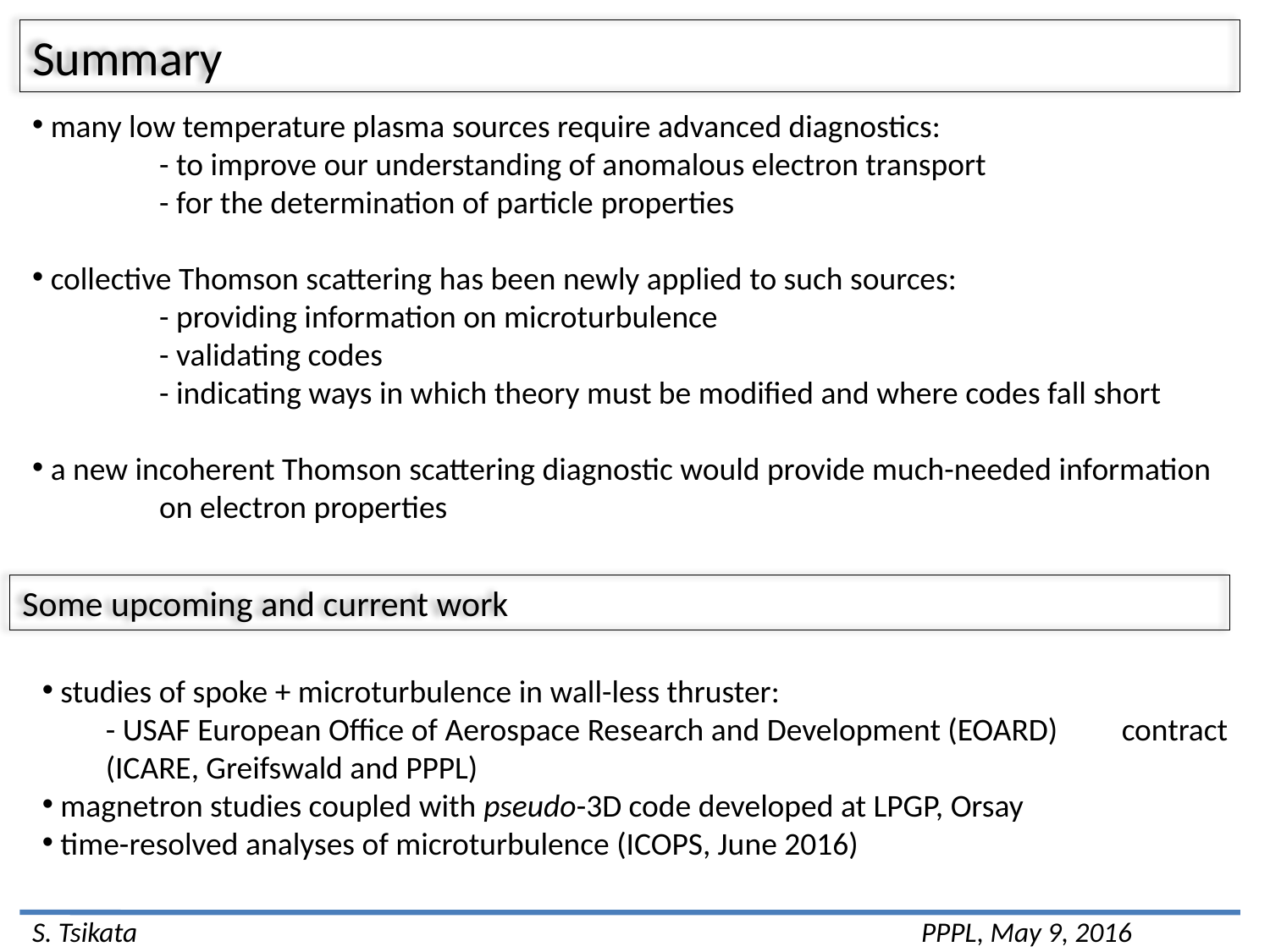

Summary
 many low temperature plasma sources require advanced diagnostics:
	- to improve our understanding of anomalous electron transport
	- for the determination of particle properties

 collective Thomson scattering has been newly applied to such sources:
	- providing information on microturbulence
	- validating codes
	- indicating ways in which theory must be modified and where codes fall short

 a new incoherent Thomson scattering diagnostic would provide much-needed information 	on electron properties

Some upcoming and current work
 studies of spoke + microturbulence in wall-less thruster:
- USAF European Office of Aerospace Research and Development (EOARD) 	contract (ICARE, Greifswald and PPPL)
 magnetron studies coupled with pseudo-3D code developed at LPGP, Orsay
 time-resolved analyses of microturbulence (ICOPS, June 2016)

S. Tsikata							PPPL, May 9, 2016